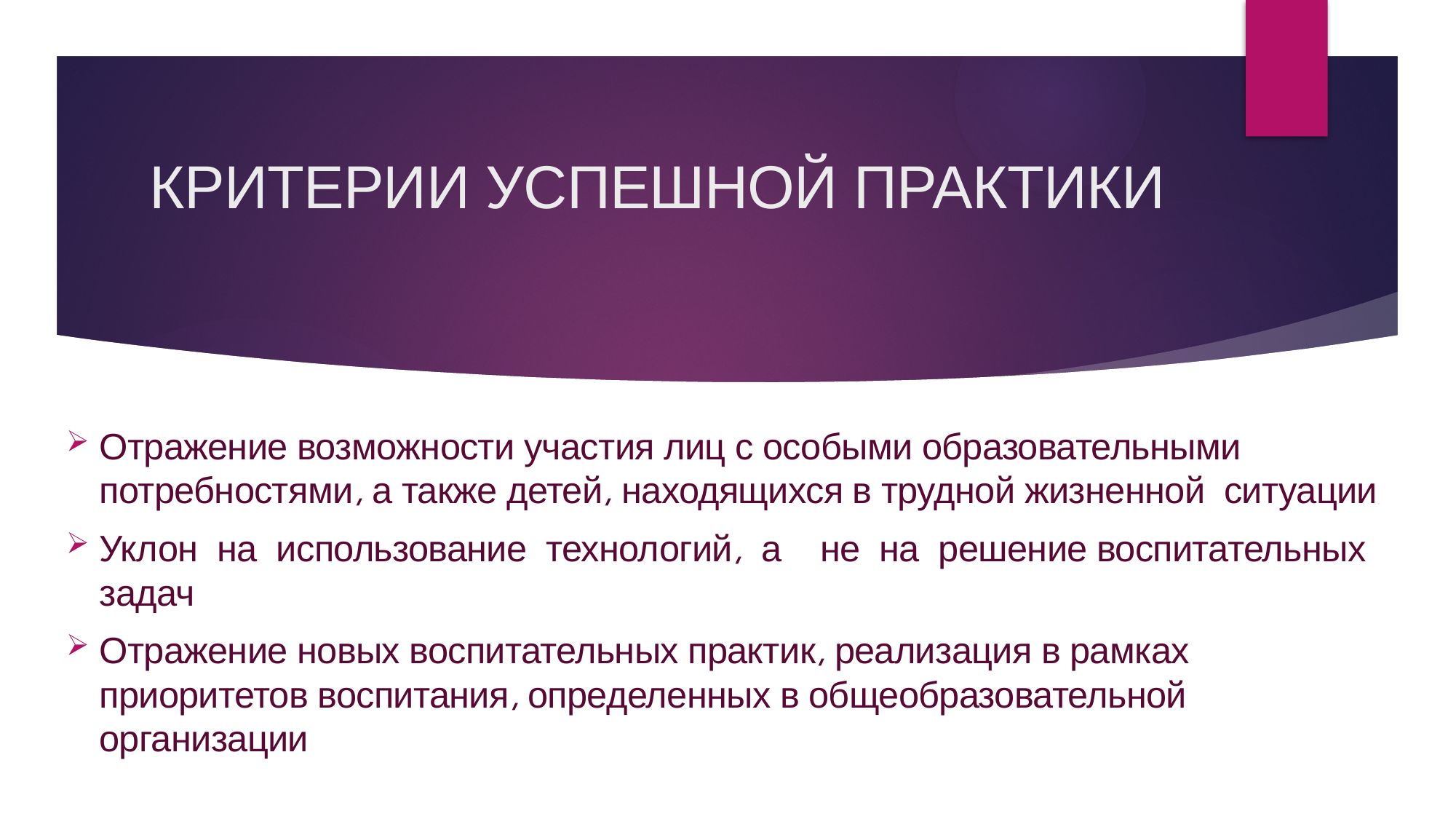

# КРИТЕРИИ УСПЕШНОЙ ПРАКТИКИ
Отражение возможности участия лиц с особыми образовательными  потребностями, а также детей, находящихся в трудной жизненной  ситуации
Уклон  на  использование  технологий,  а    не  на  решение воспитательных задач
Отражение новых воспитательных практик, реализация в рамках  приоритетов воспитания, определенных в общеобразовательной  организации